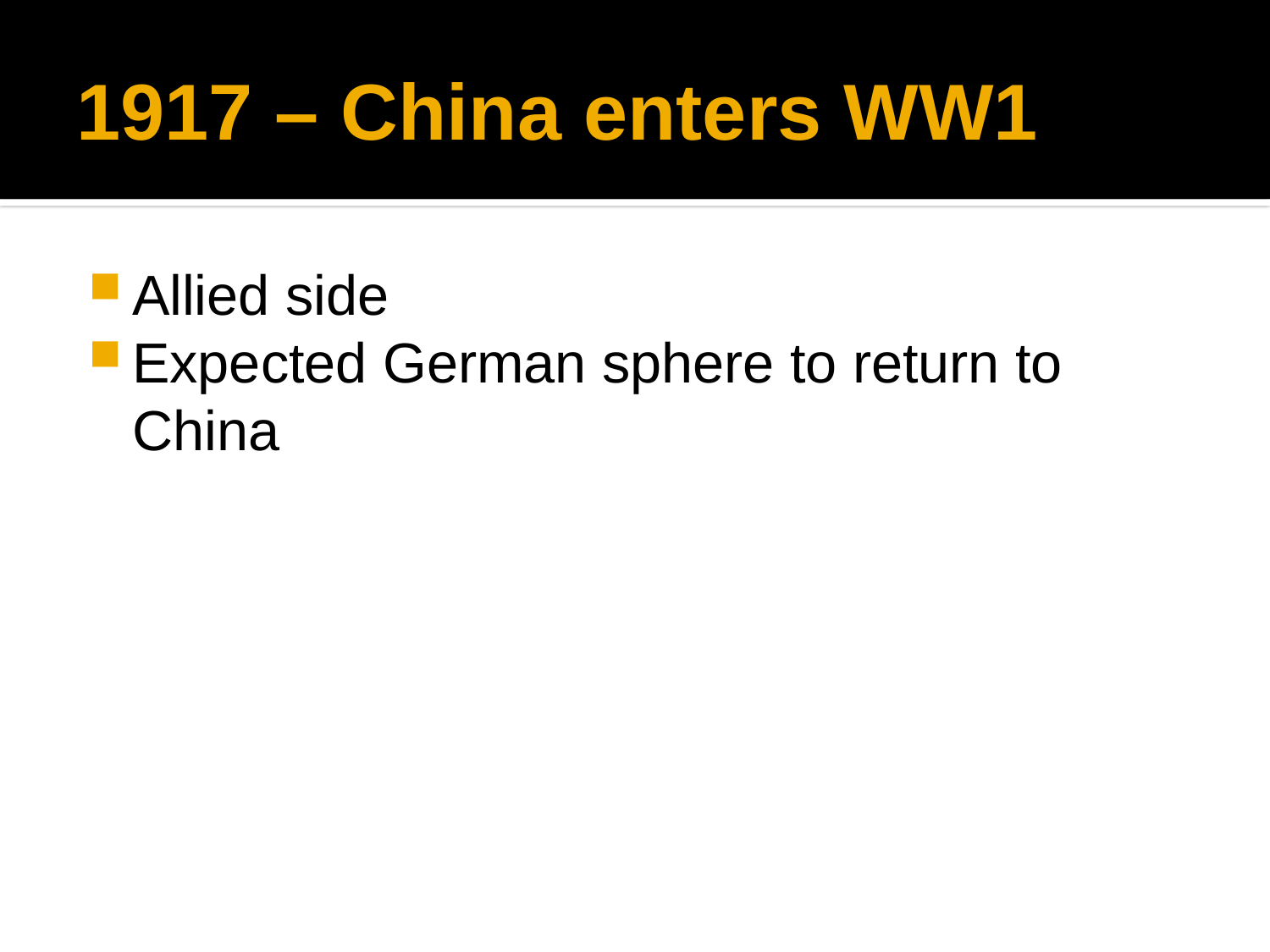

# 1917 – China enters WW1
Allied side
Expected German sphere to return to China